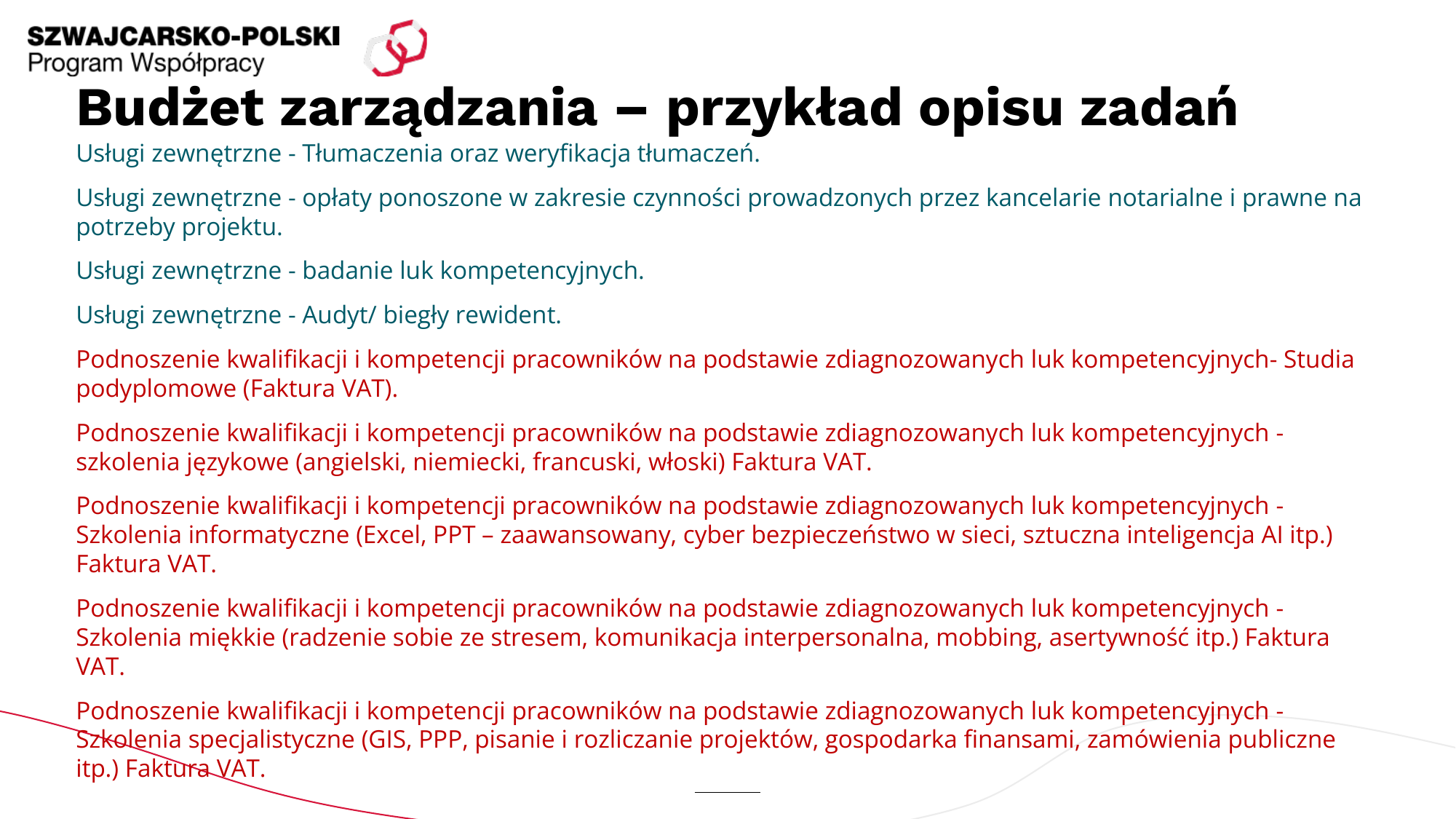

# Budżet zarządzania – przykład opisu zadań
Usługi zewnętrzne - Tłumaczenia oraz weryfikacja tłumaczeń.
Usługi zewnętrzne - opłaty ponoszone w zakresie czynności prowadzonych przez kancelarie notarialne i prawne na potrzeby projektu.
Usługi zewnętrzne - badanie luk kompetencyjnych.
Usługi zewnętrzne - Audyt/ biegły rewident.
Podnoszenie kwalifikacji i kompetencji pracowników na podstawie zdiagnozowanych luk kompetencyjnych- Studia podyplomowe (Faktura VAT).
Podnoszenie kwalifikacji i kompetencji pracowników na podstawie zdiagnozowanych luk kompetencyjnych - szkolenia językowe (angielski, niemiecki, francuski, włoski) Faktura VAT.
Podnoszenie kwalifikacji i kompetencji pracowników na podstawie zdiagnozowanych luk kompetencyjnych - Szkolenia informatyczne (Excel, PPT – zaawansowany, cyber bezpieczeństwo w sieci, sztuczna inteligencja AI itp.) Faktura VAT.
Podnoszenie kwalifikacji i kompetencji pracowników na podstawie zdiagnozowanych luk kompetencyjnych - Szkolenia miękkie (radzenie sobie ze stresem, komunikacja interpersonalna, mobbing, asertywność itp.) Faktura VAT.
Podnoszenie kwalifikacji i kompetencji pracowników na podstawie zdiagnozowanych luk kompetencyjnych - Szkolenia specjalistyczne (GIS, PPP, pisanie i rozliczanie projektów, gospodarka finansami, zamówienia publiczne itp.) Faktura VAT.